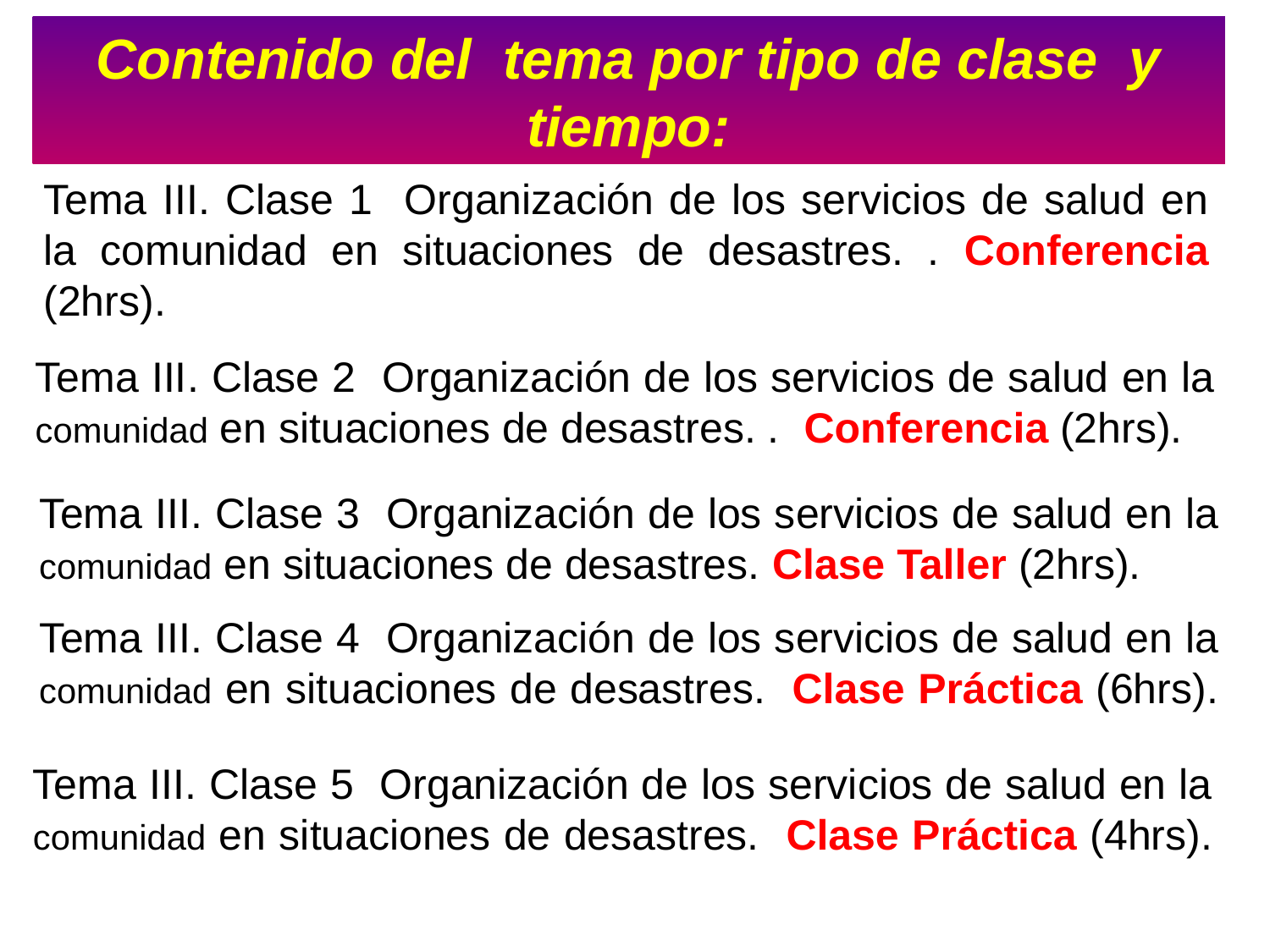

Contenido del  tema por tipo de clase  y tiempo:
Tema III. Clase 1  Organización de los servicios de salud en la comunidad en situaciones de desastres. . Conferencia (2hrs).
Tema III. Clase 2  Organización de los servicios de salud en la comunidad en situaciones de desastres. .  Conferencia (2hrs).
Tema III. Clase 3  Organización de los servicios de salud en la comunidad en situaciones de desastres. Clase Taller (2hrs).
Tema III. Clase 4  Organización de los servicios de salud en la comunidad en situaciones de desastres.  Clase Práctica (6hrs).
Tema III. Clase 5  Organización de los servicios de salud en la comunidad en situaciones de desastres.  Clase Práctica (4hrs).